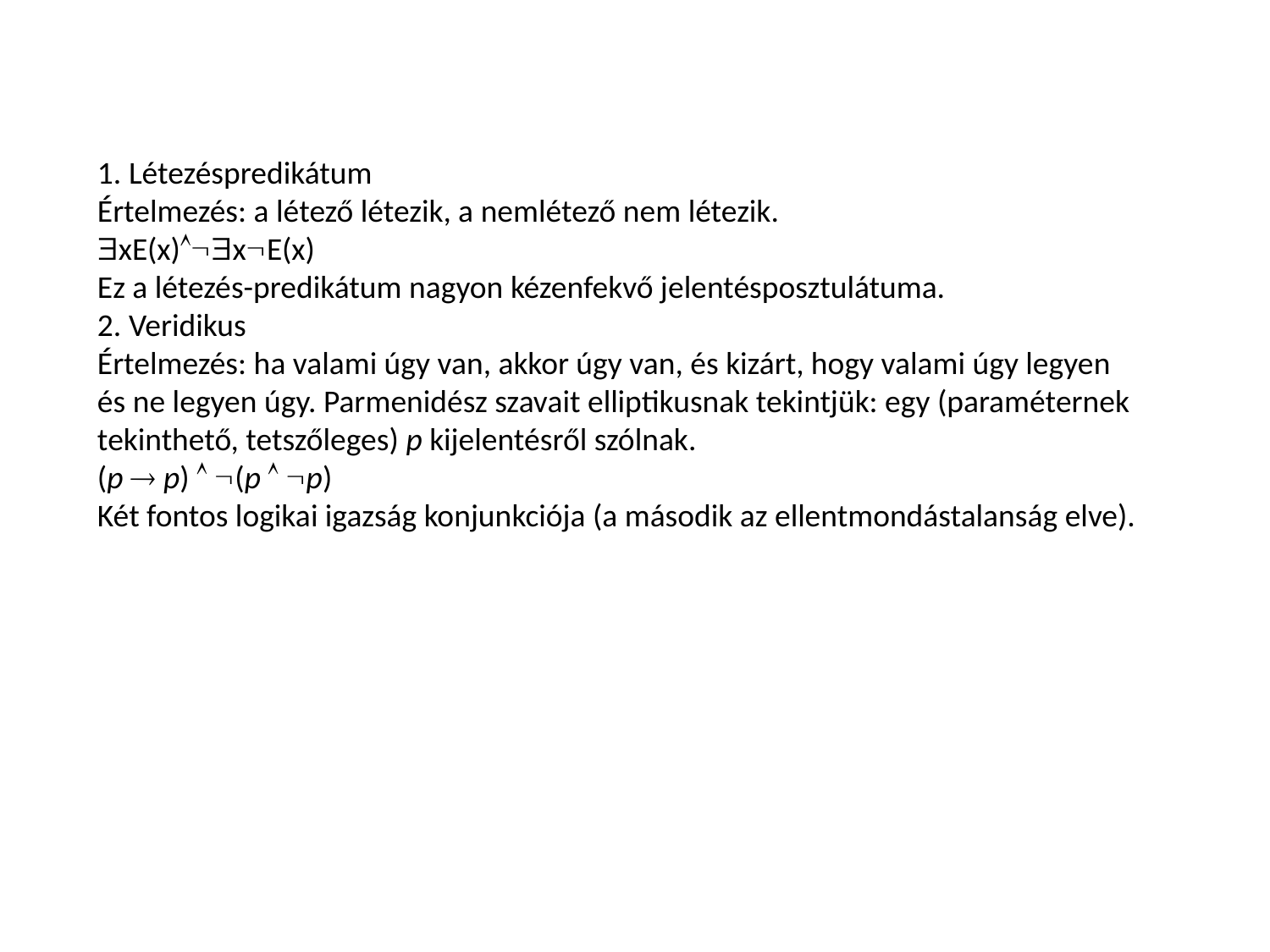

1. Létezéspredikátum
Értelmezés: a létező létezik, a nemlétező nem létezik.
∃xE(x)∧¬∃x¬E(x)
Ez a létezés-predikátum nagyon kézenfekvő jelentésposztulátuma.
2. Veridikus
Értelmezés: ha valami úgy van, akkor úgy van, és kizárt, hogy valami úgy legyen és ne legyen úgy. Parmenidész szavait elliptikusnak tekintjük: egy (paraméternek tekinthető, tetszőleges) p kijelentésről szólnak.
(p → p) ∧ ¬(p ∧ ¬p)
Két fontos logikai igazság konjunkciója (a második az ellentmondástalanság elve).